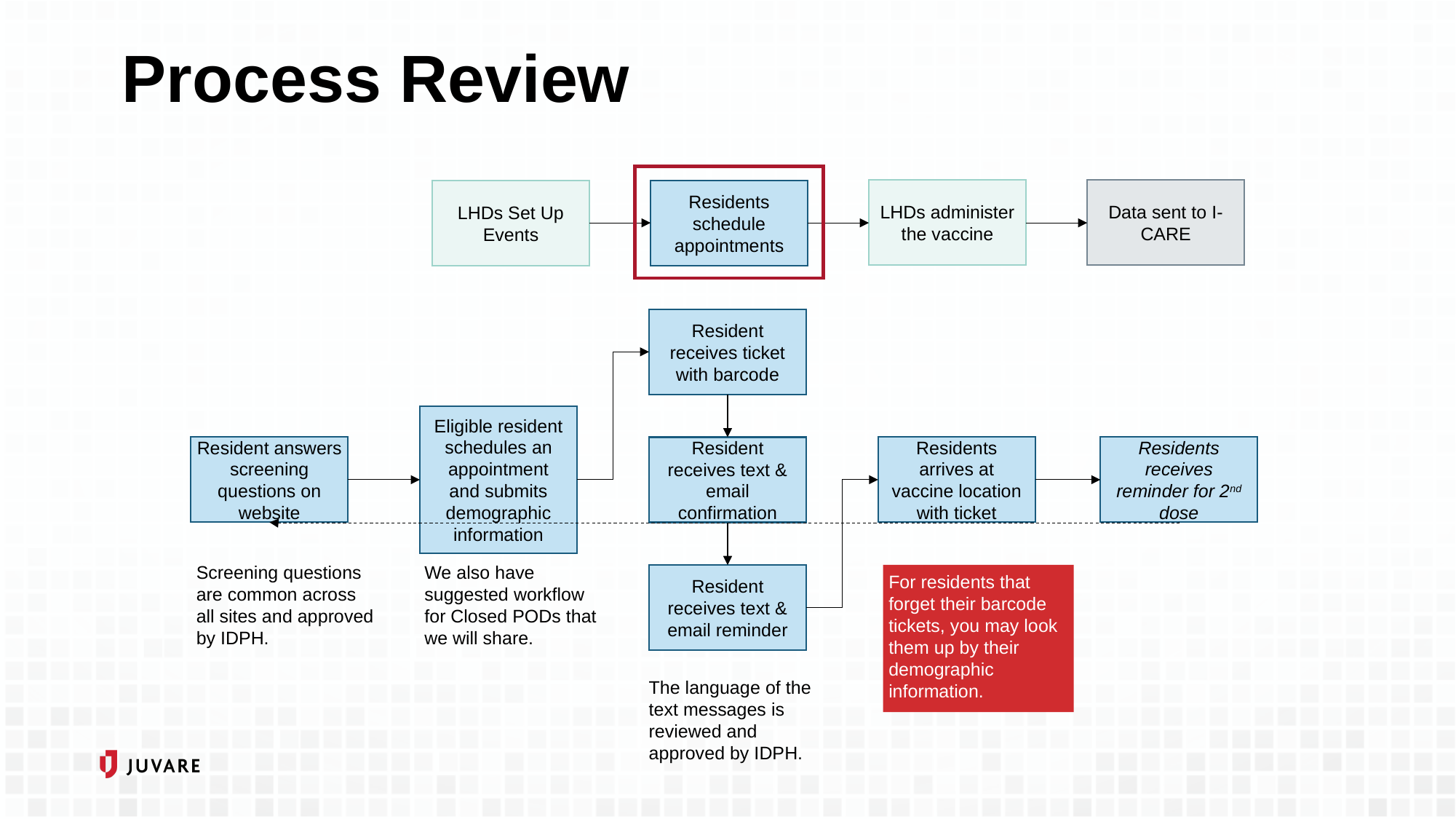

# Process Review

LHDs administer the vaccine
Data sent to I-CARE
LHDs Set Up Events
Residents schedule appointments
Resident receives ticket with barcode
Eligible resident schedules an appointment and submits demographic information
Residents arrives at vaccine location with ticket
Residents receives reminder for 2nd dose
Resident answers screening questions on website
Resident receives text & email confirmation
Screening questions are common across all sites and approved by IDPH.
We also have suggested workflow for Closed PODs that we will share.
Resident receives text & email reminder
For residents that forget their barcode tickets, you may look them up by their demographic information.
The language of the text messages is reviewed and approved by IDPH.